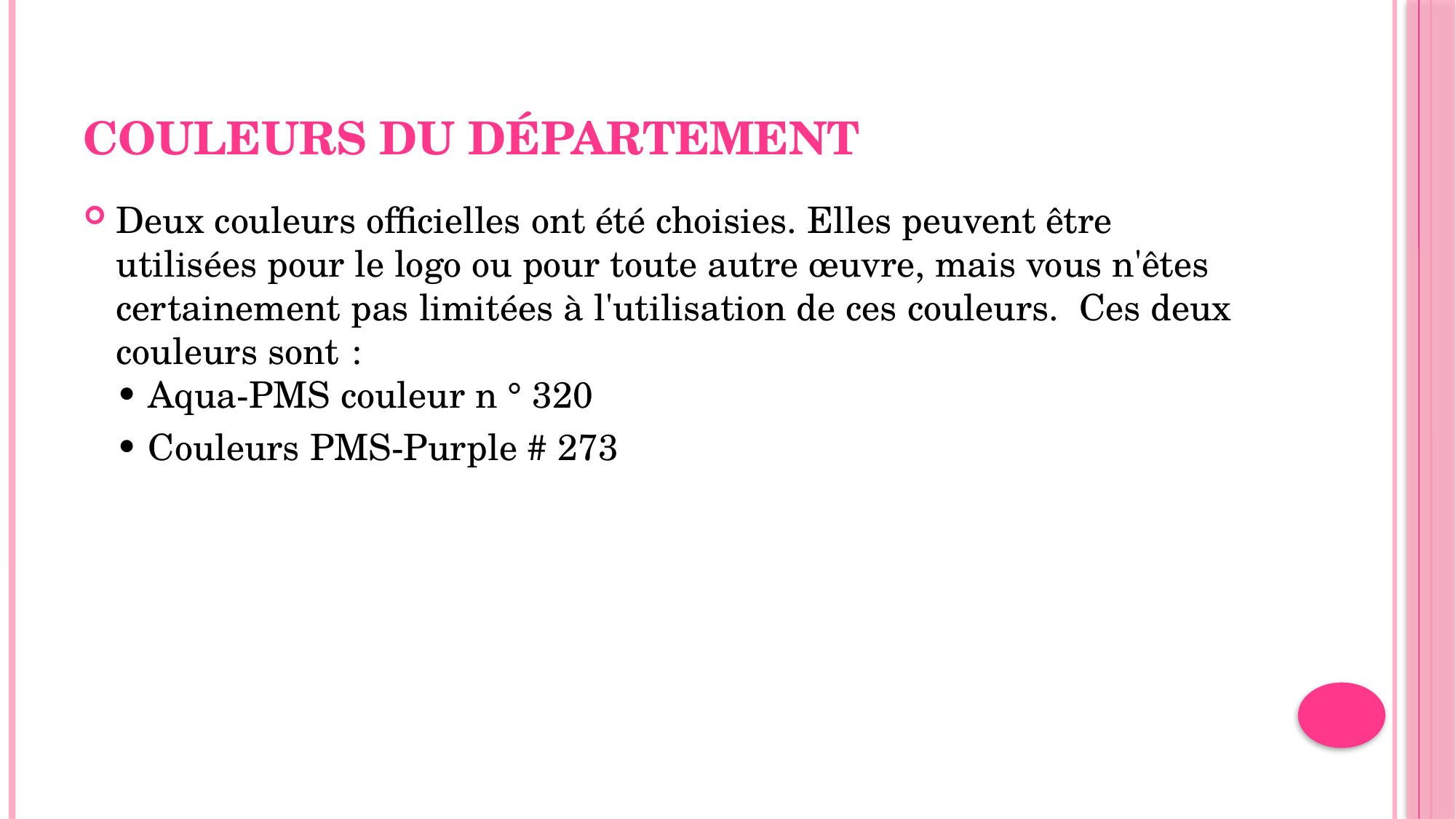

# Couleurs du département
Deux couleurs officielles ont été choisies. Elles peuvent être utilisées pour le logo ou pour toute autre œuvre, mais vous n'êtes certainement pas limitées à l'utilisation de ces couleurs.  Ces deux couleurs sont :
• Aqua-PMS couleur n ° 320
	• Couleurs PMS-Purple # 273